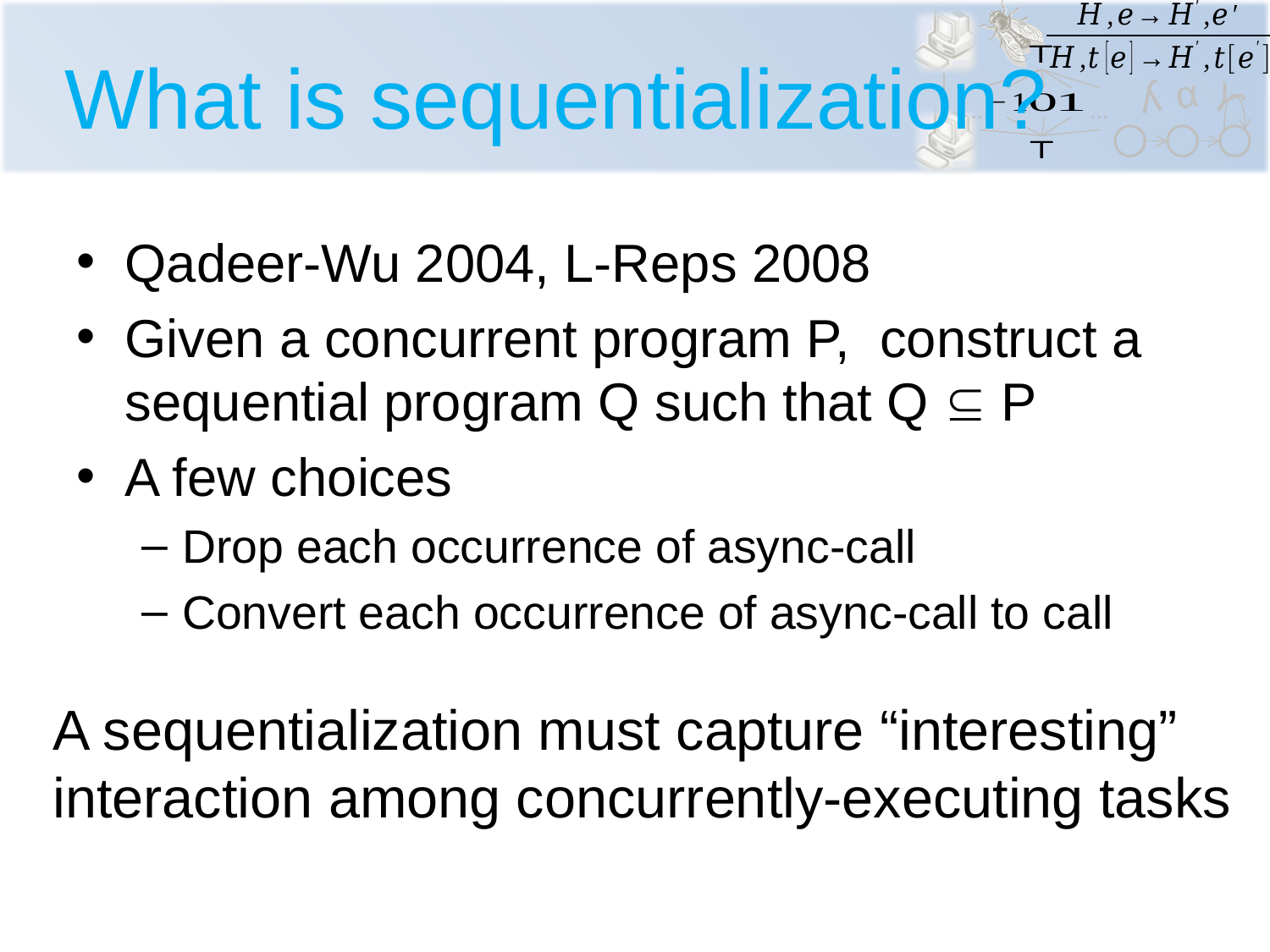

# What is sequentialization?
Qadeer-Wu 2004, L-Reps 2008
Given a concurrent program P,  construct a sequential program Q such that Q ⊆ P
A few choices
Drop each occurrence of async-call
Convert each occurrence of async-call to call
A sequentialization must capture “interesting”
interaction among concurrently-executing tasks